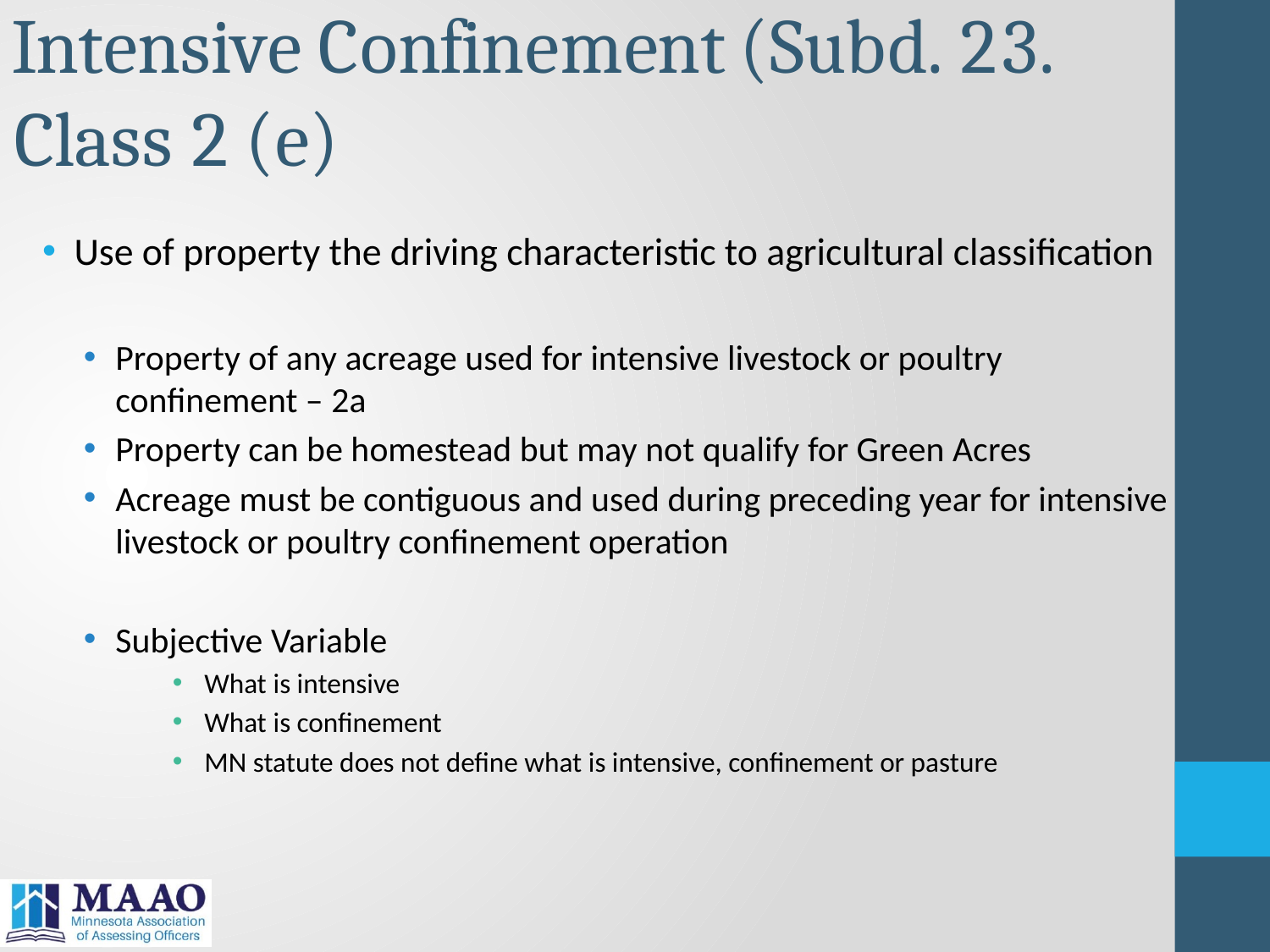

# Intensive Confinement (Subd. 23. Class 2 (e)
Use of property the driving characteristic to agricultural classification

Property of any acreage used for intensive livestock or poultry confinement – 2a
Property can be homestead but may not qualify for Green Acres
Acreage must be contiguous and used during preceding year for intensive livestock or poultry confinement operation

Subjective Variable
What is intensive
What is confinement
MN statute does not define what is intensive, confinement or pasture